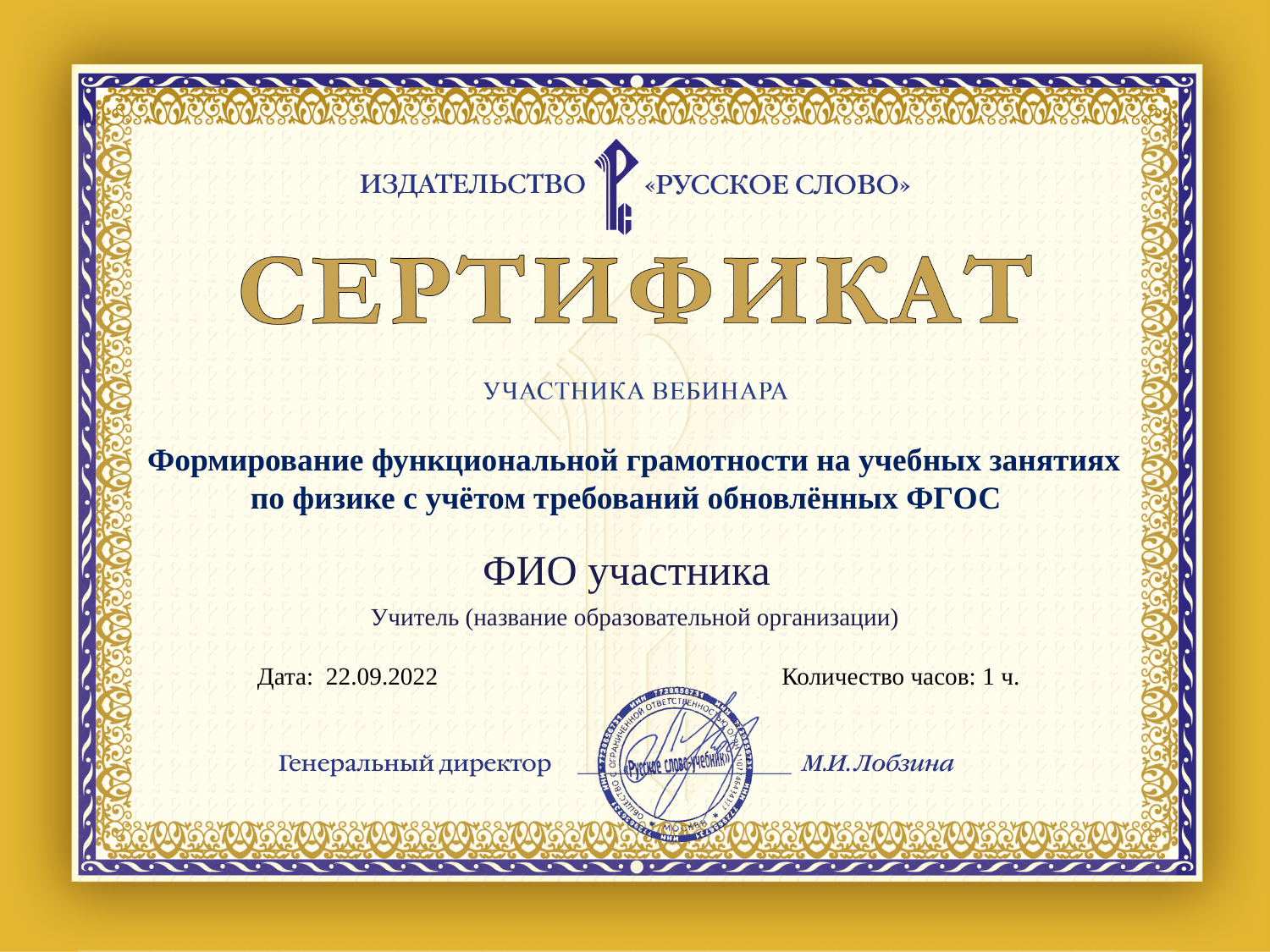

Формирование функциональной грамотности на учебных занятиях
по физике с учётом требований обновлённых ФГОС

Дата:  22.09.2022                                                        Количество часов: 1 ч.

 ФИО участника
Учитель (название образовательной организации)